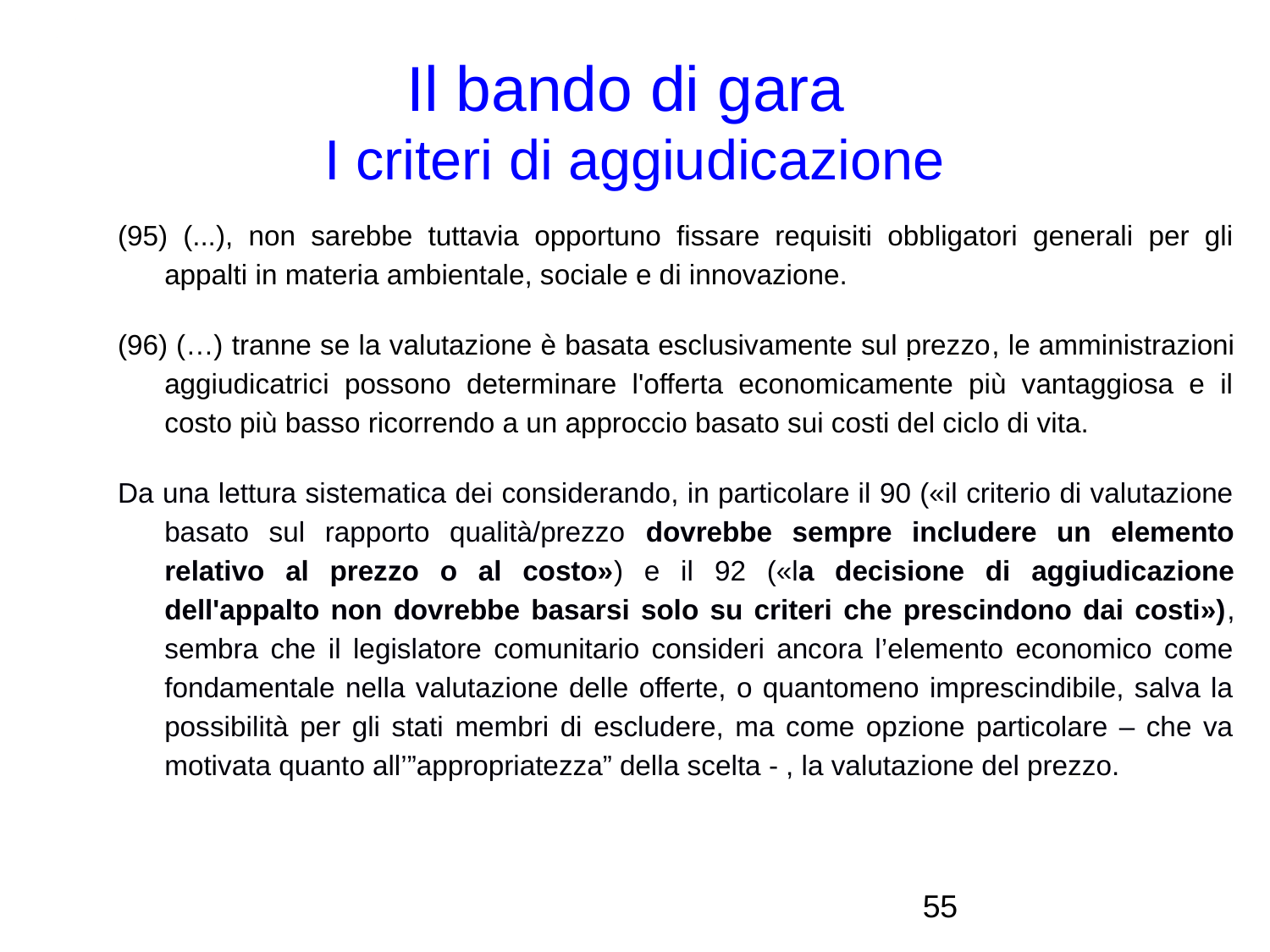

Il bando di gara
I criteri di aggiudicazione
(95) (...), non sarebbe tuttavia opportuno fissare requisiti obbligatori generali per gli appalti in materia ambientale, sociale e di innovazione.
(96) (…) tranne se la valutazione è basata esclusivamente sul prezzo, le amministrazioni aggiudicatrici possono determinare l'offerta economicamente più vantaggiosa e il costo più basso ricorrendo a un approccio basato sui costi del ciclo di vita.
Da una lettura sistematica dei considerando, in particolare il 90 («il criterio di valutazione basato sul rapporto qualità/prezzo dovrebbe sempre includere un elemento relativo al prezzo o al costo») e il 92 («la decisione di aggiudicazione dell'appalto non dovrebbe basarsi solo su criteri che prescindono dai costi»), sembra che il legislatore comunitario consideri ancora l’elemento economico come fondamentale nella valutazione delle offerte, o quantomeno imprescindibile, salva la possibilità per gli stati membri di escludere, ma come opzione particolare – che va motivata quanto all’”appropriatezza” della scelta - , la valutazione del prezzo.
55